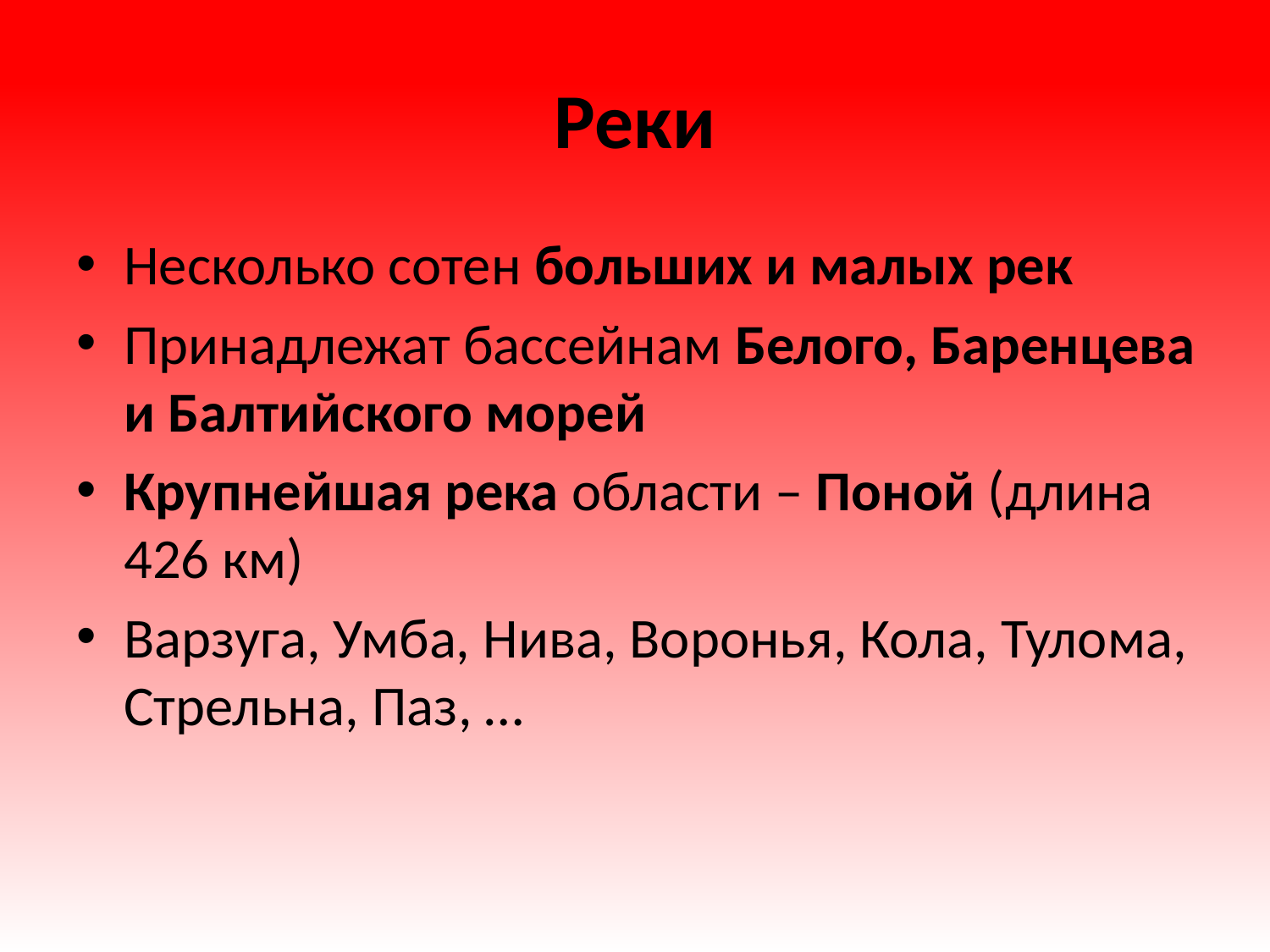

# Реки
Несколько сотен больших и малых рек
Принадлежат бассейнам Белого, Баренцева и Балтийского морей
Крупнейшая река области – Поной (длина 426 км)
Варзуга, Умба, Нива, Воронья, Кола, Тулома, Стрельна, Паз, …